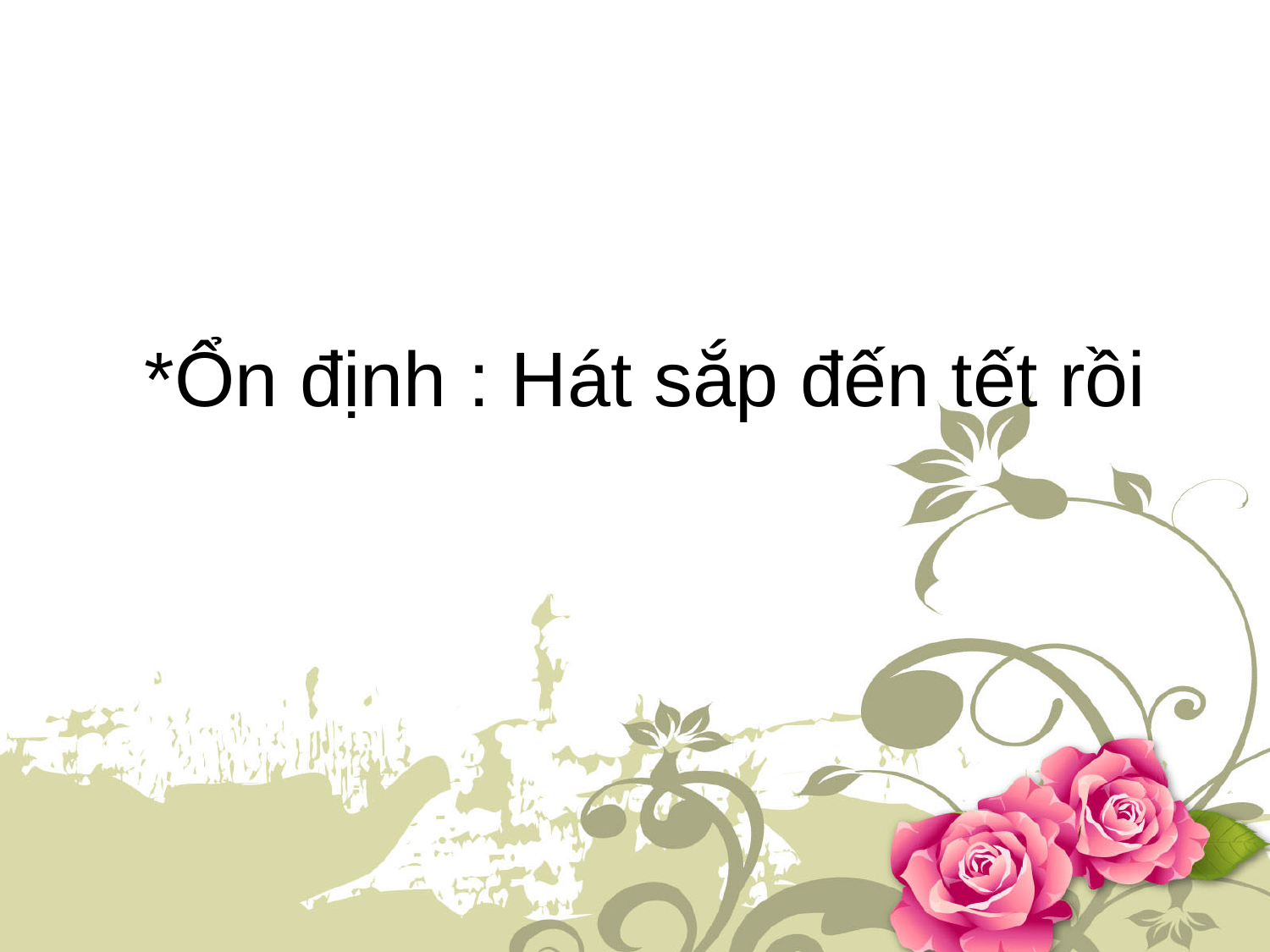

# *Ổn định : Hát sắp đến tết rồi